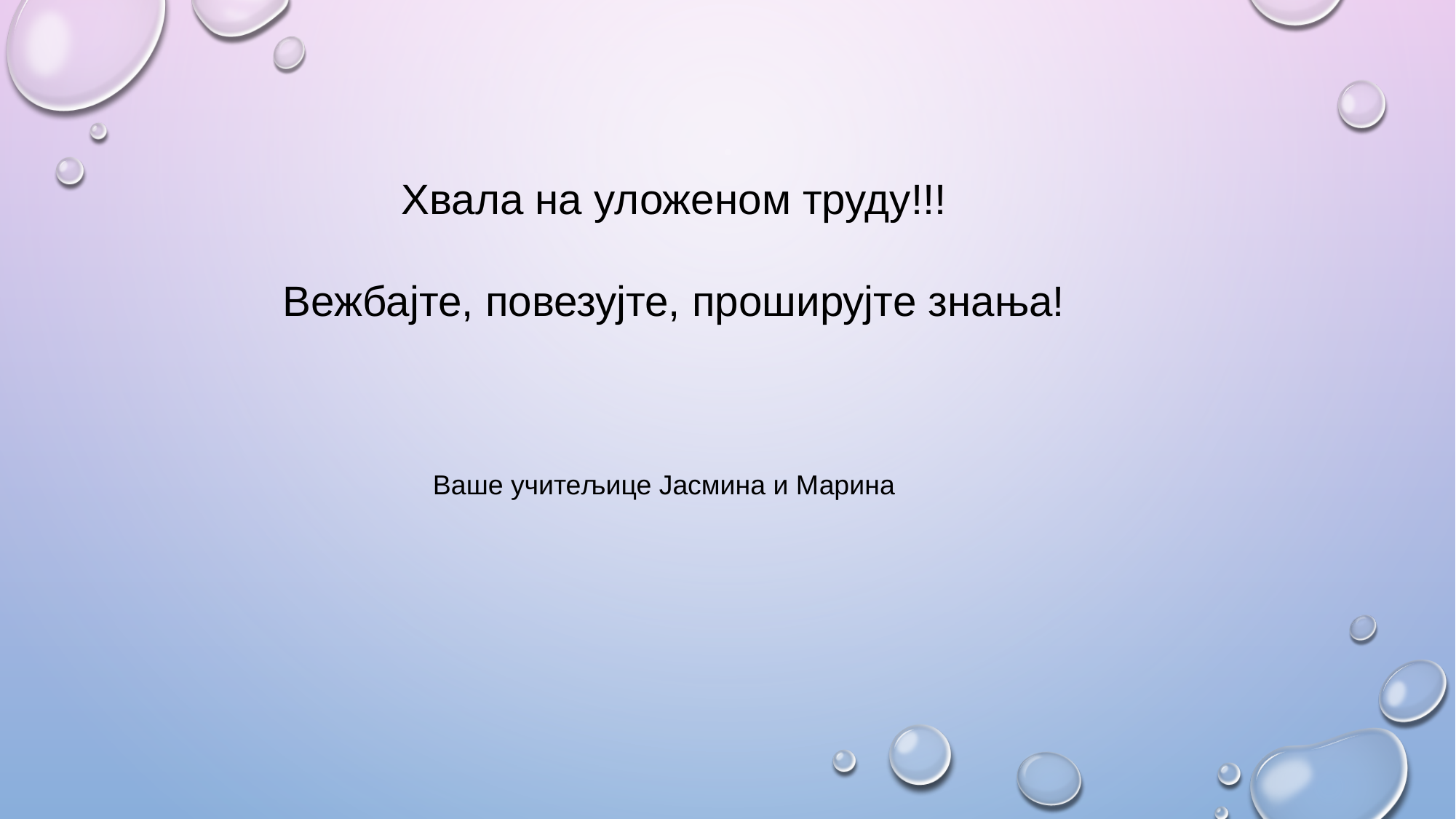

Хвала на уложеном труду!!!

Вежбајте, повезујте, проширујте знања!

Ваше учитељице Јасмина и Марина